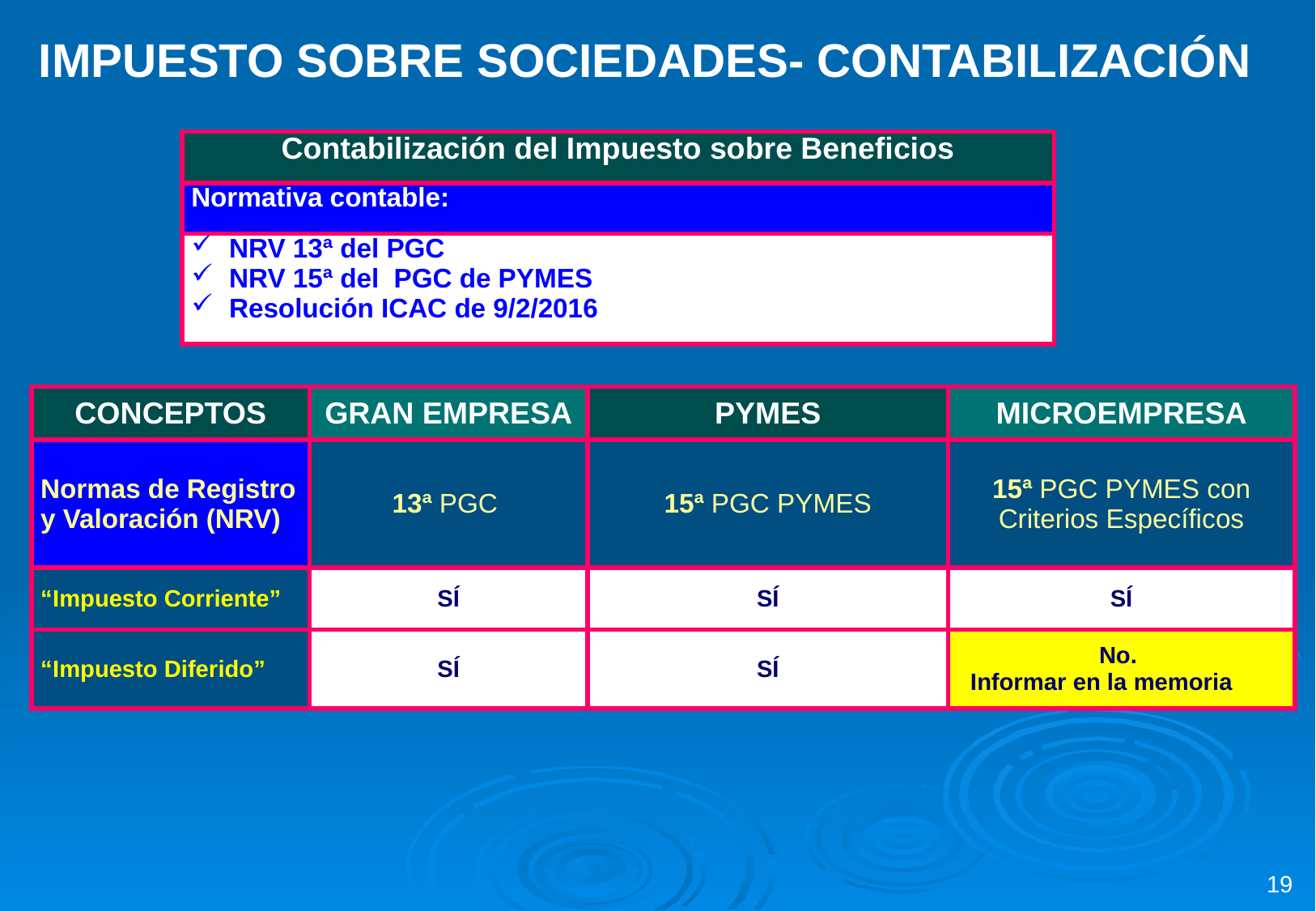

IMPUESTO SOBRE SOCIEDADES- CONTABILIZACIÓN
| Contabilización del Impuesto sobre Beneficios |
| --- |
| Normativa contable: |
| NRV 13ª del PGC NRV 15ª del PGC de PYMES Resolución ICAC de 9/2/2016 |
| CONCEPTOS | GRAN EMPRESA | PYMES | MICROEMPRESA |
| --- | --- | --- | --- |
| Normas de Registro y Valoración (NRV) | 13ª PGC | 15ª PGC PYMES | 15ª PGC PYMES con Criterios Específicos |
| “Impuesto Corriente” | SÍ | SÍ | SÍ |
| “Impuesto Diferido” | SÍ | SÍ | No. Informar en la memoria |
19